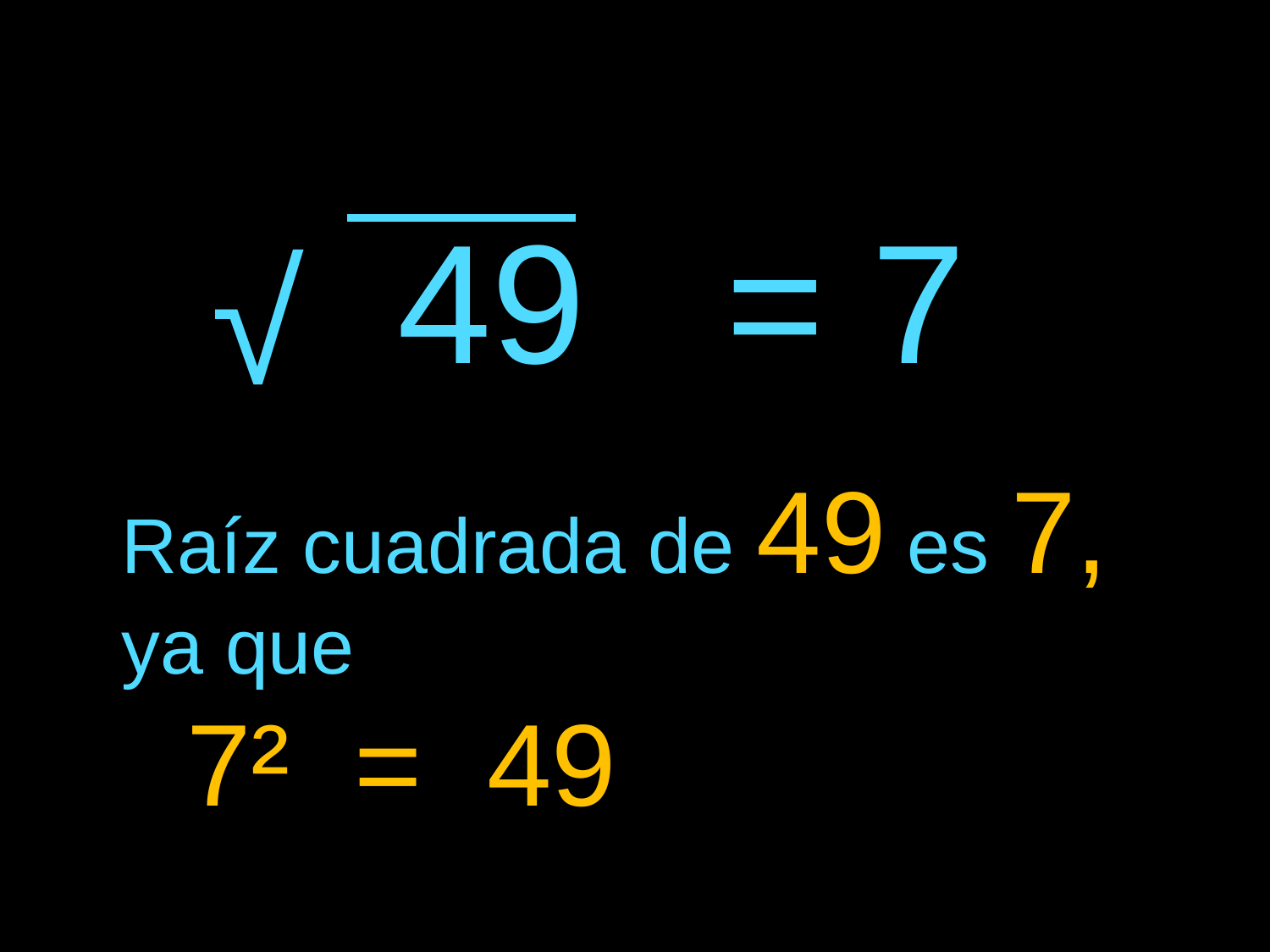

49   = 7

Raíz cuadrada de 49 es 7, ya que
   7²  =  49
√